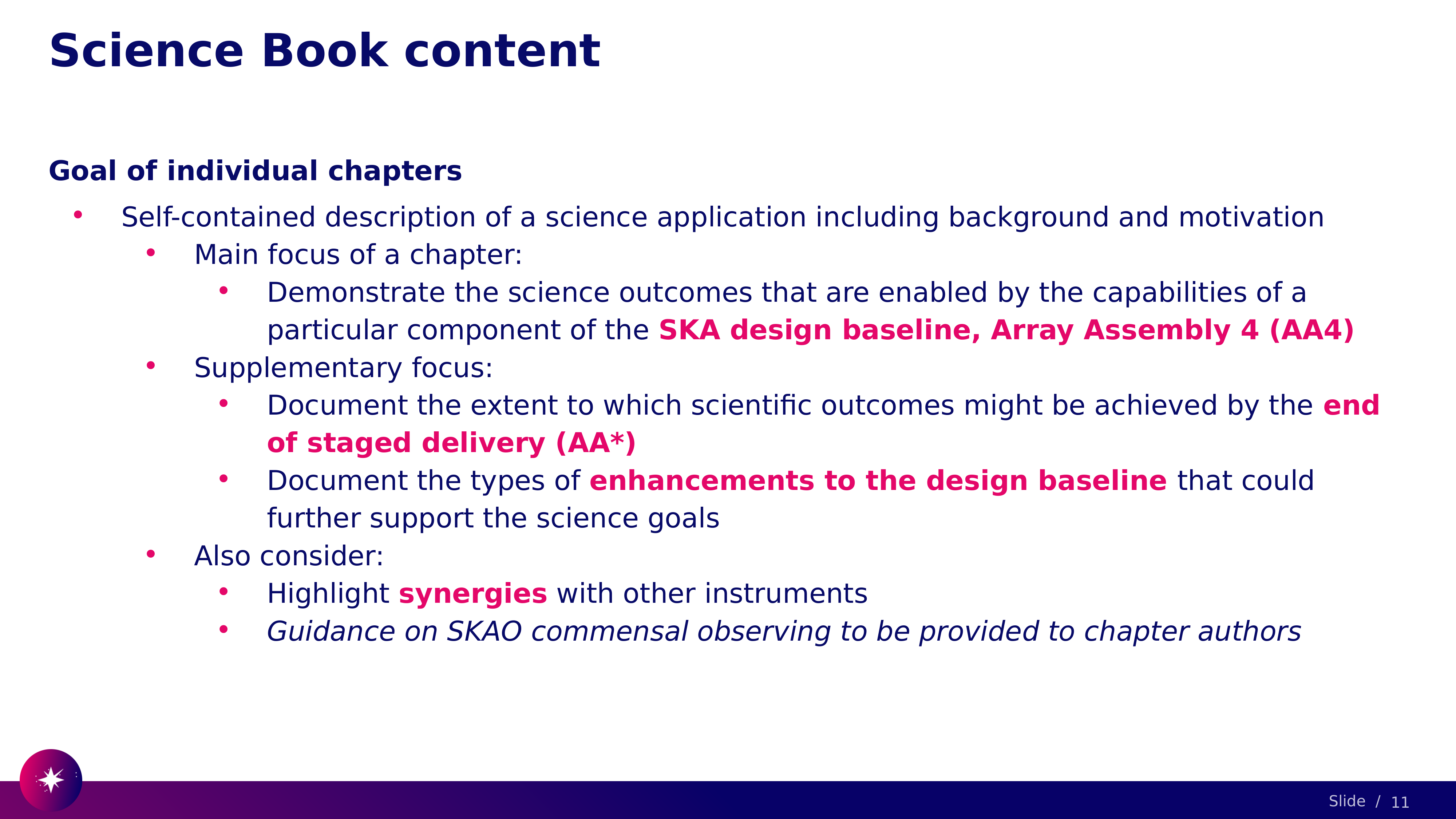

# Science Book content
Goal of individual chapters
Self-contained description of a science application including background and motivation
Main focus of a chapter:
Demonstrate the science outcomes that are enabled by the capabilities of a particular component of the SKA design baseline, Array Assembly 4 (AA4)
Supplementary focus:
Document the extent to which scientific outcomes might be achieved by the end of staged delivery (AA*)
Document the types of enhancements to the design baseline that could further support the science goals
Also consider:
Highlight synergies with other instruments
Guidance on SKAO commensal observing to be provided to chapter authors

11